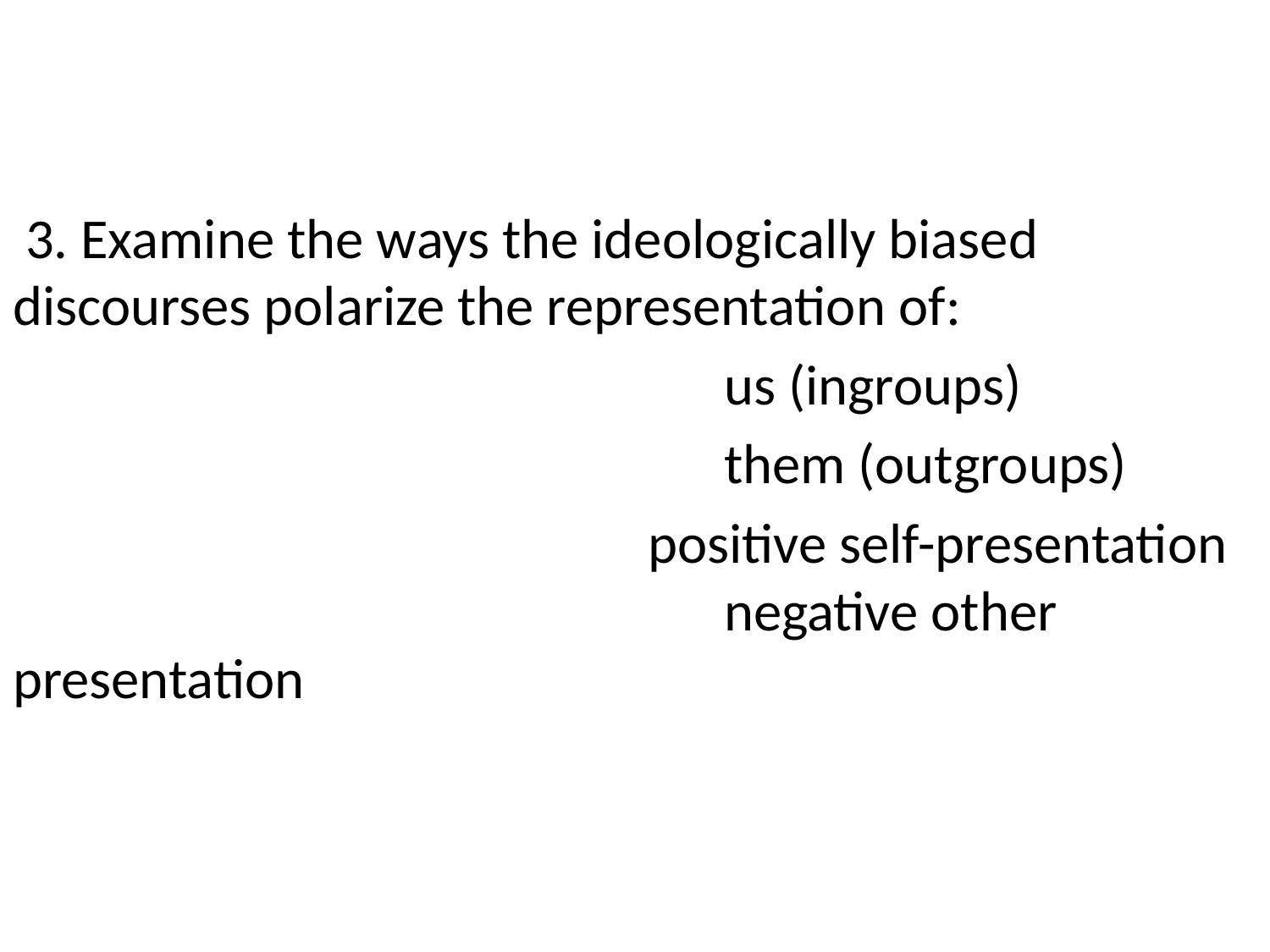

3. Examine the ways the ideologically biased discourses polarize the representation of:
                                                        us (ingroups)
                                                        them (outgroups)
                                                  positive self-presentation                   				      negative other presentation